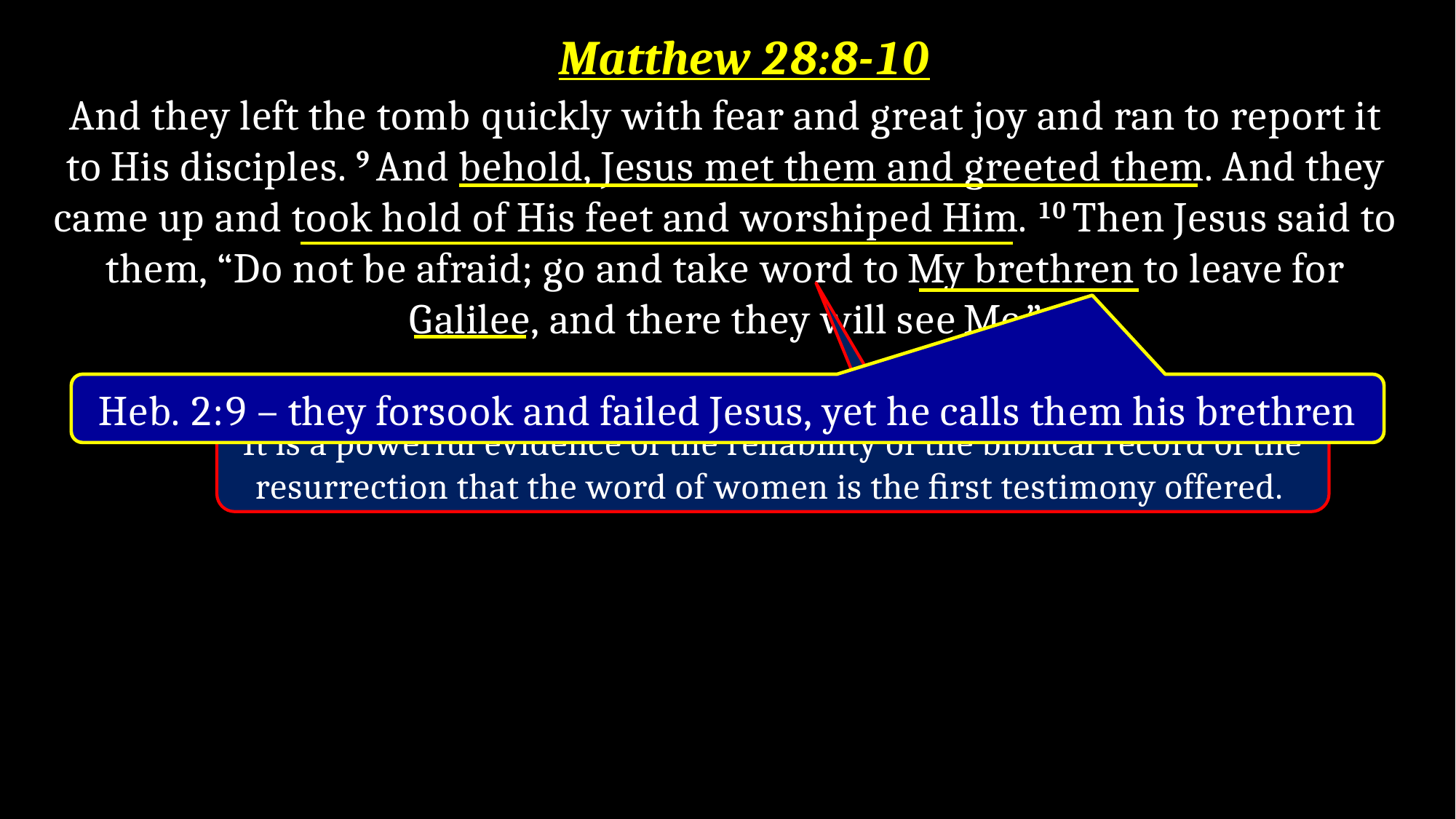

Matthew 28:8-10
And they left the tomb quickly with fear and great joy and ran to report it to His disciples. 9 And behold, Jesus met them and greeted them. And they came up and took hold of His feet and worshiped Him. 10 Then Jesus said to them, “Do not be afraid; go and take word to My brethren to leave for Galilee, and there they will see Me.”

It is a powerful evidence of the reliability of the biblical record of the resurrection that the word of women is the ﬁrst testimony offered.
Heb. 2:9 – they forsook and failed Jesus, yet he calls them his brethren